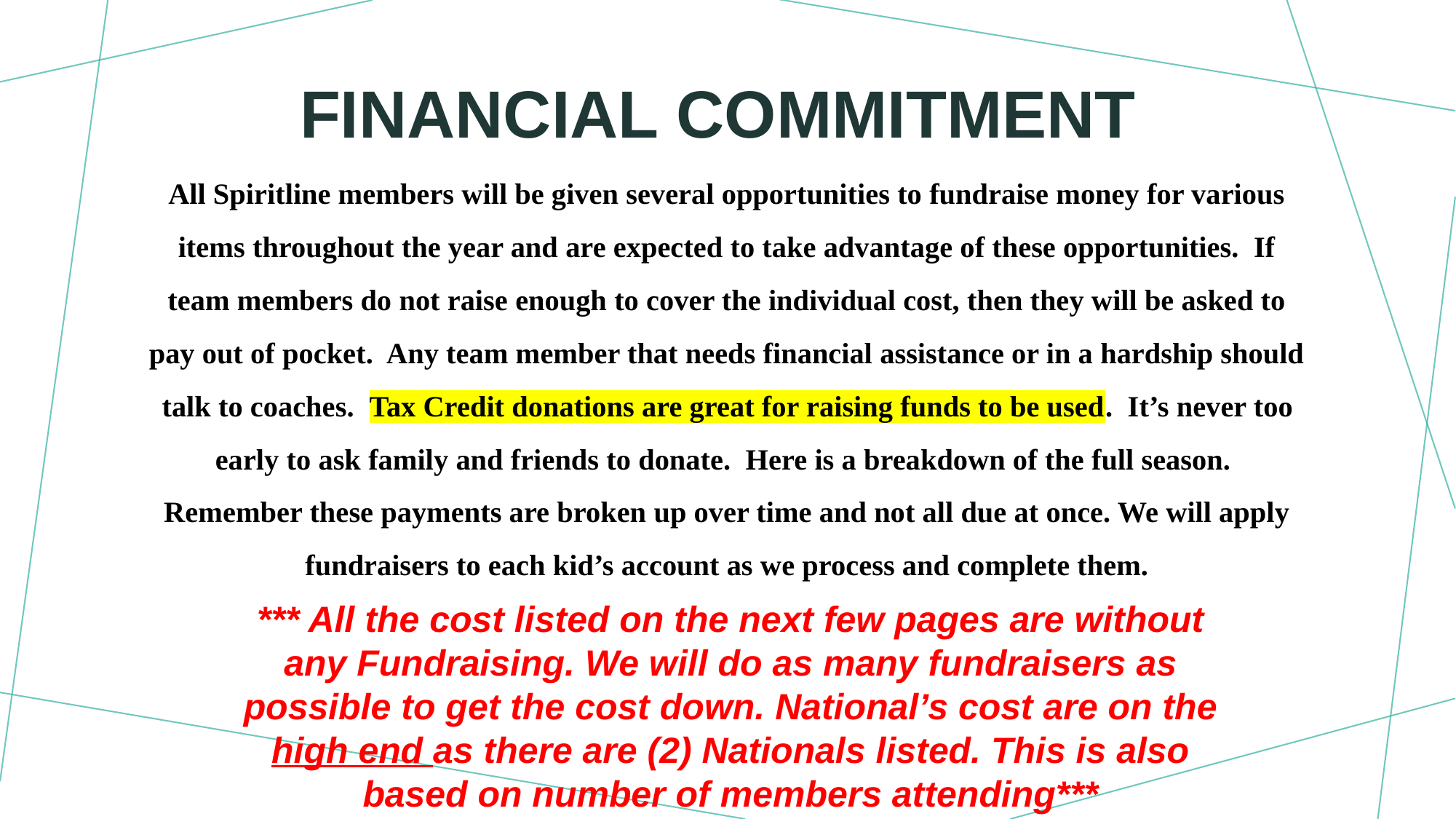

# Financial commitment
All Spiritline members will be given several opportunities to fundraise money for various items throughout the year and are expected to take advantage of these opportunities.  If team members do not raise enough to cover the individual cost, then they will be asked to pay out of pocket.  Any team member that needs financial assistance or in a hardship should talk to coaches.  Tax Credit donations are great for raising funds to be used.  It’s never too early to ask family and friends to donate.  Here is a breakdown of the full season.  Remember these payments are broken up over time and not all due at once. We will apply fundraisers to each kid’s account as we process and complete them.

*** All the cost listed on the next few pages are without any Fundraising. We will do as many fundraisers as possible to get the cost down. National’s cost are on the high end as there are (2) Nationals listed. This is also based on number of members attending***